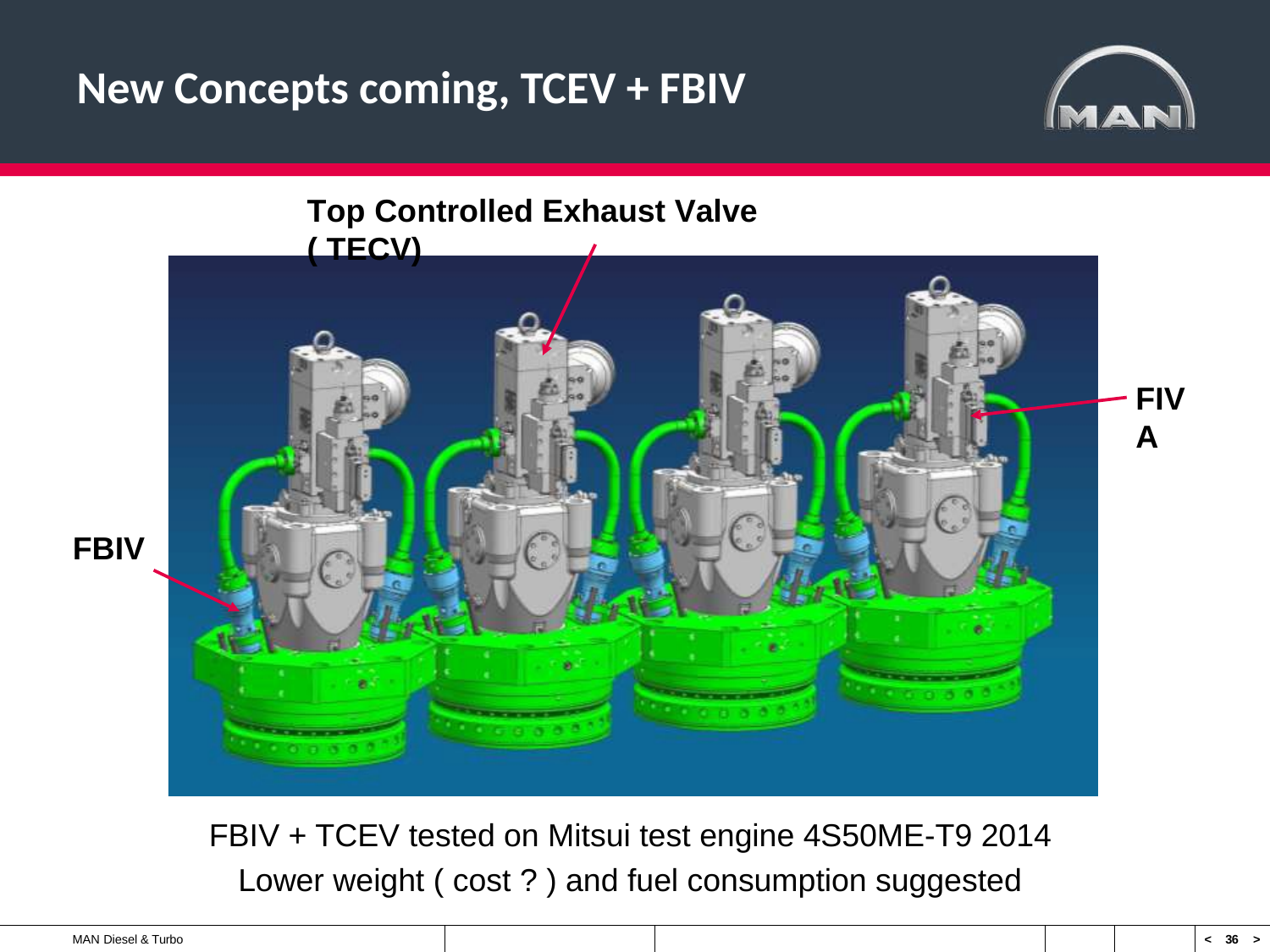

New Concepts coming, TCEV + FBIV
Top Controlled Exhaust Valve ( TECV)

FIVA

FBIV

FBIV + TCEV tested on Mitsui test engine 4S50ME-T9 2014 Lower weight ( cost ? ) and fuel consumption suggested
MAN Diesel & Turbo
<    36    >